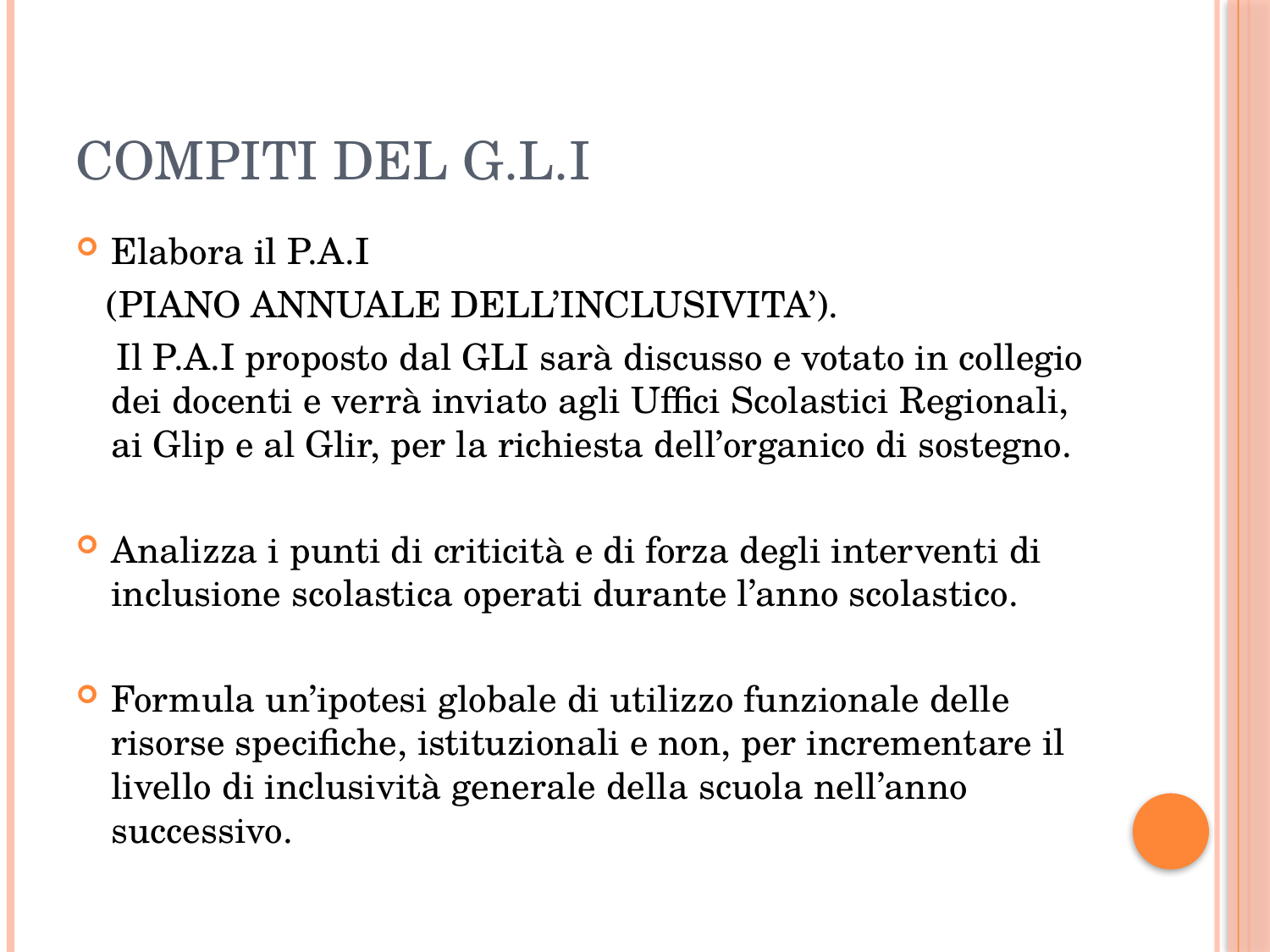

# COMPITI DEL G.L.I
Elabora il P.A.I
   (PIANO ANNUALE DELL’INCLUSIVITA’).
    Il P.A.I proposto dal GLI sarà discusso e votato in collegio dei docenti e verrà inviato agli Uffici Scolastici Regionali, ai Glip e al Glir, per la richiesta dell’organico di sostegno.

Analizza i punti di criticità e di forza degli interventi di inclusione scolastica operati durante l’anno scolastico.

Formula un’ipotesi globale di utilizzo funzionale delle risorse specifiche, istituzionali e non, per incrementare il livello di inclusività generale della scuola nell’anno successivo.